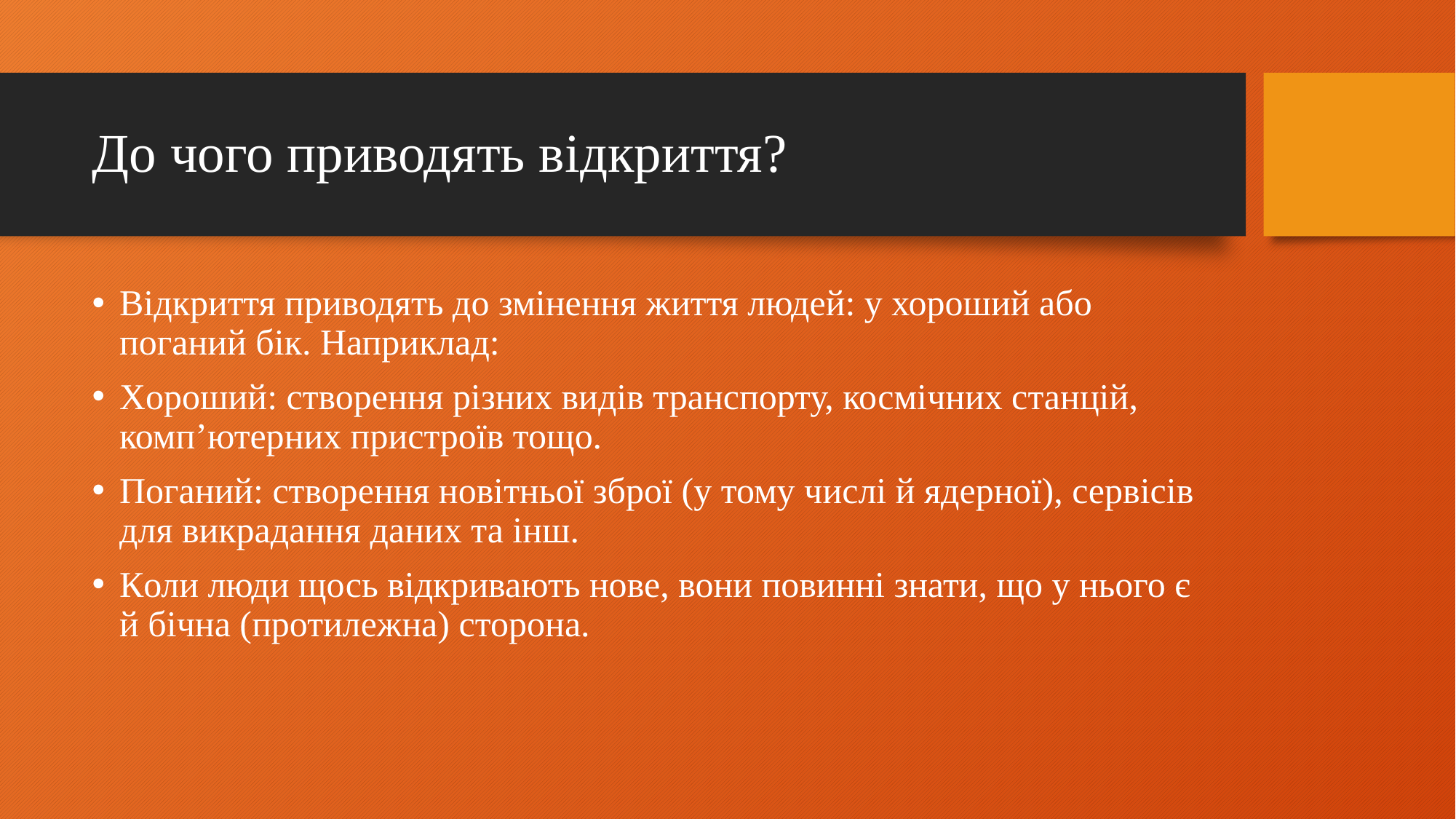

# До чого приводять відкриття?
Відкриття приводять до змінення життя людей: у хороший або поганий бік. Наприклад:
Хороший: створення різних видів транспорту, космічних станцій, комп’ютерних пристроїв тощо.
Поганий: створення новітньої зброї (у тому числі й ядерної), сервісів для викрадання даних та інш.
Коли люди щось відкривають нове, вони повинні знати, що у нього є й бічна (протилежна) сторона.